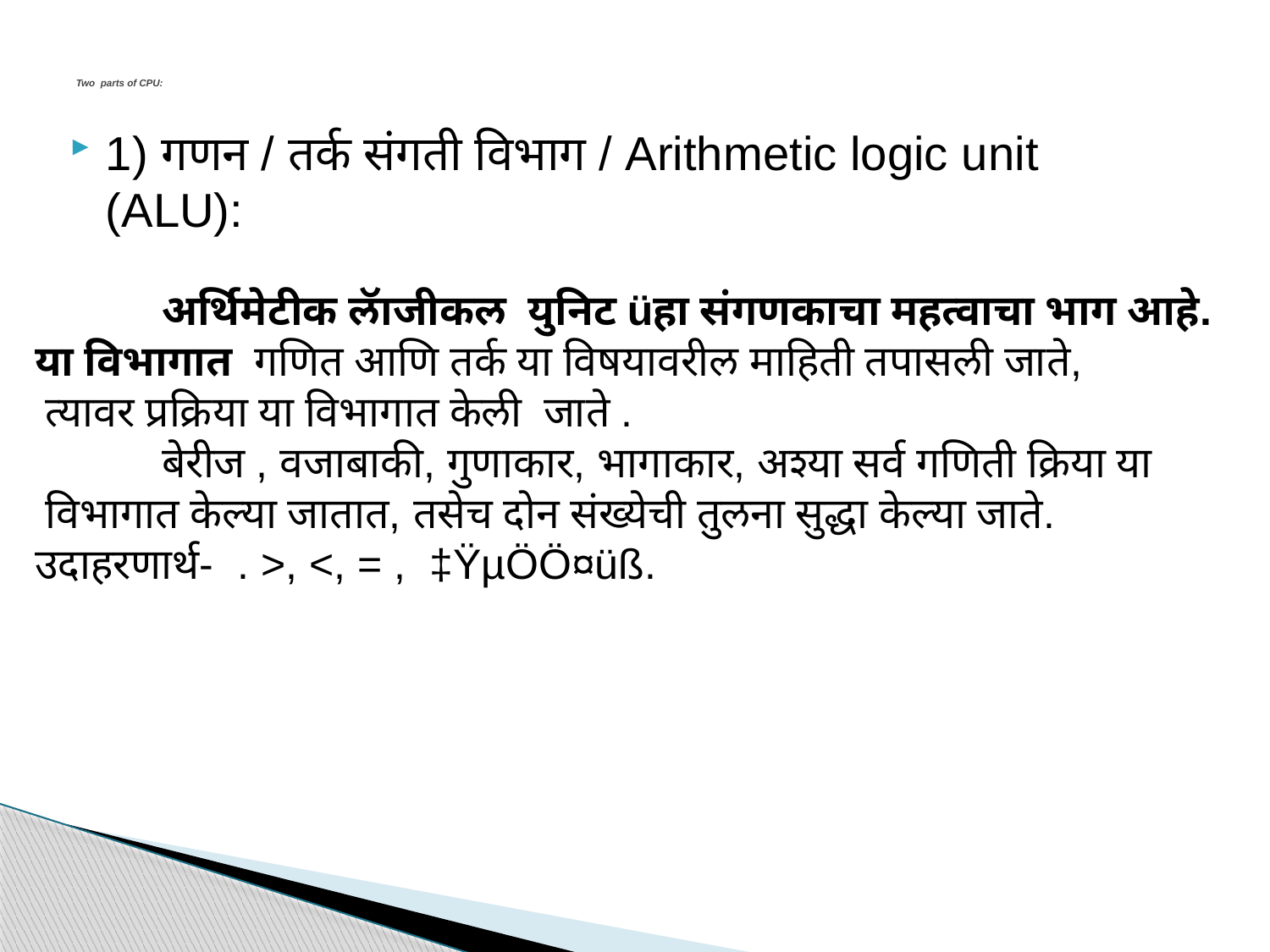

# Two  parts of CPU:
1) गणन / तर्क संगती विभाग / Arithmetic logic unit (ALU):

	अर्थिमेटीक लॅाजीकल  युनिट üहा संगणकाचा महत्वाचा भाग आहे.
या विभागात  गणित आणि तर्क या विषयावरील माहिती तपासली जाते,
 त्यावर प्रक्रिया या विभागात केली  जाते .
	बेरीज , वजाबाकी, गुणाकार, भागाकार, अश्या सर्व गणिती क्रिया या
 विभागात केल्या जातात, तसेच दोन संख्येची तुलना सुद्धा केल्या जाते.
उदाहरणार्थ-  . >, <, = ,  ‡ŸµÖÖ¤üß.